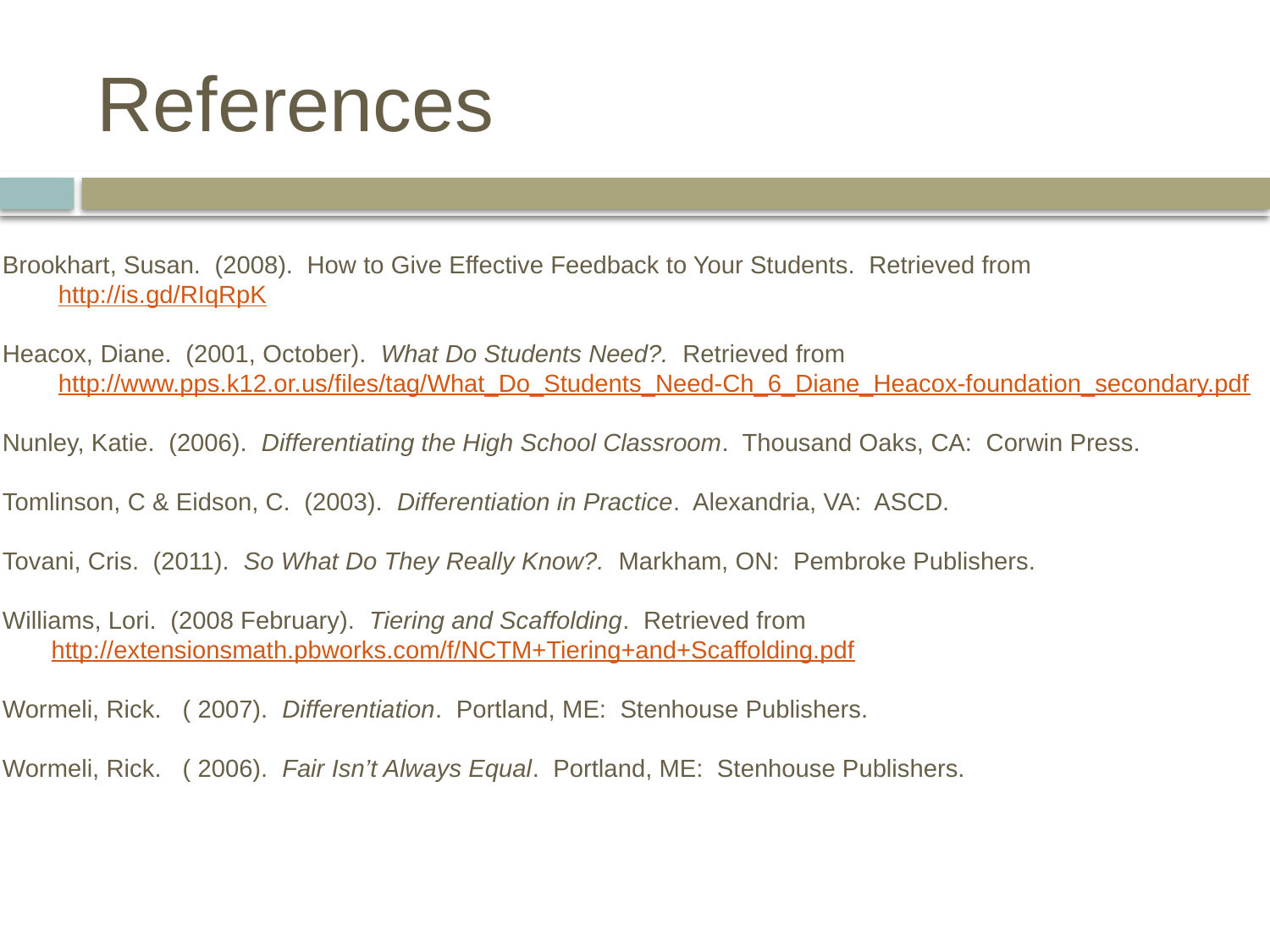

# References
Brookhart, Susan.  (2008).  How to Give Effective Feedback to Your Students.  Retrieved from
        http://is.gd/RIqRpK

Heacox, Diane.  (2001, October).  What Do Students Need?.  Retrieved from
        http://www.pps.k12.or.us/files/tag/What_Do_Students_Need-Ch_6_Diane_Heacox-foundation_secondary.pdf

Nunley, Katie.  (2006).  Differentiating the High School Classroom.  Thousand Oaks, CA:  Corwin Press.

Tomlinson, C & Eidson, C.  (2003).  Differentiation in Practice.  Alexandria, VA:  ASCD.

Tovani, Cris.  (2011).  So What Do They Really Know?.  Markham, ON:  Pembroke Publishers.

Williams, Lori.  (2008 February).  Tiering and Scaffolding.  Retrieved from
       http://extensionsmath.pbworks.com/f/NCTM+Tiering+and+Scaffolding.pdf

Wormeli, Rick.   ( 2007).  Differentiation.  Portland, ME:  Stenhouse Publishers.

Wormeli, Rick.   ( 2006).  Fair Isn’t Always Equal.  Portland, ME:  Stenhouse Publishers.